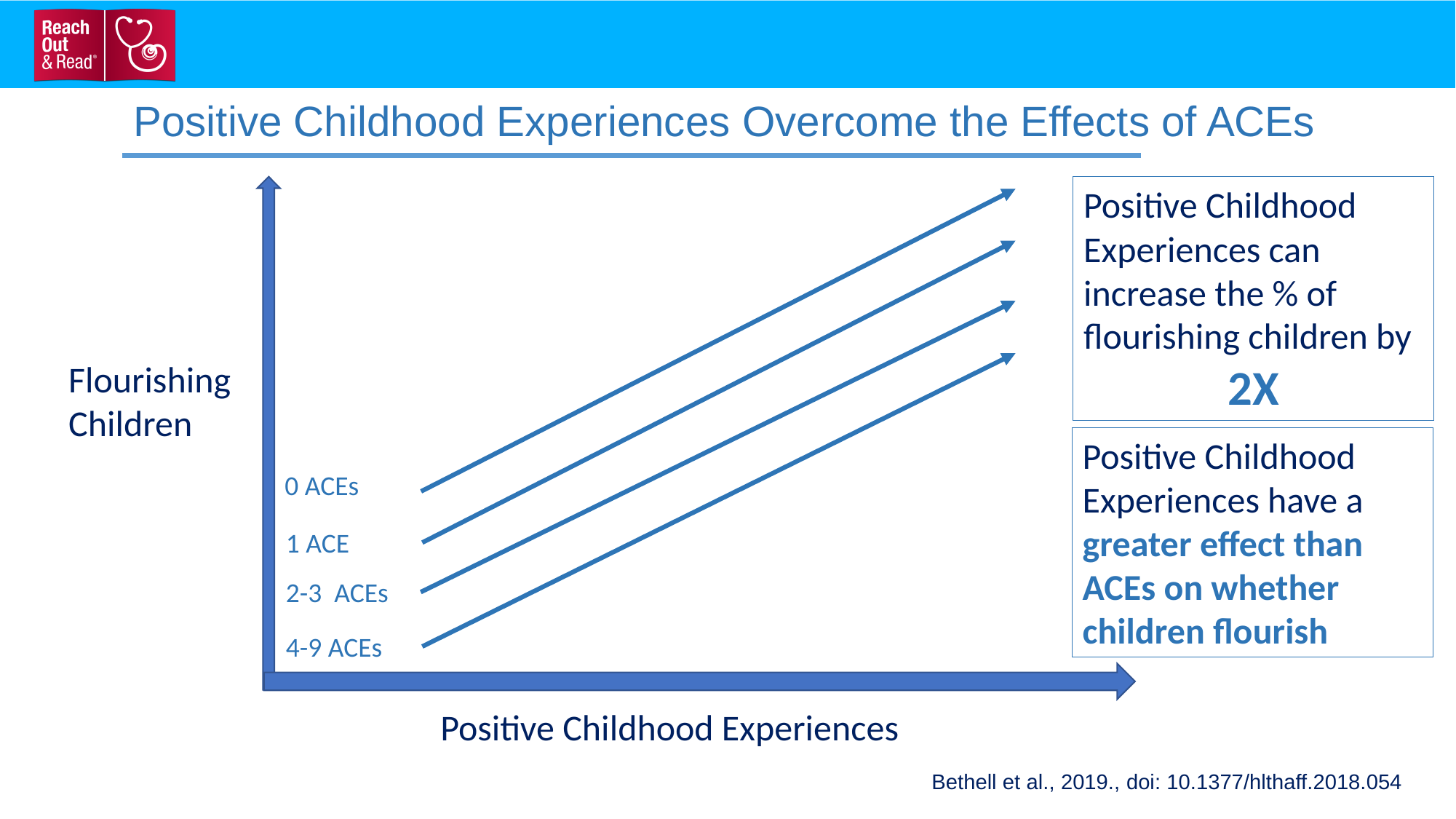

# Positive Childhood Experiences Overcome the Effects of ACEs

Positive Childhood Experiences can increase the % of flourishing children by
2X

Flourishing Children

Positive Childhood Experiences have a greater effect than ACEs on whether children flourish
0 ACEs
1 ACE
2-3  ACEs
4-9 ACEs
Positive Childhood Experiences
Bethell et al., 2019., doi: 10.1377/hlthaff.2018.054